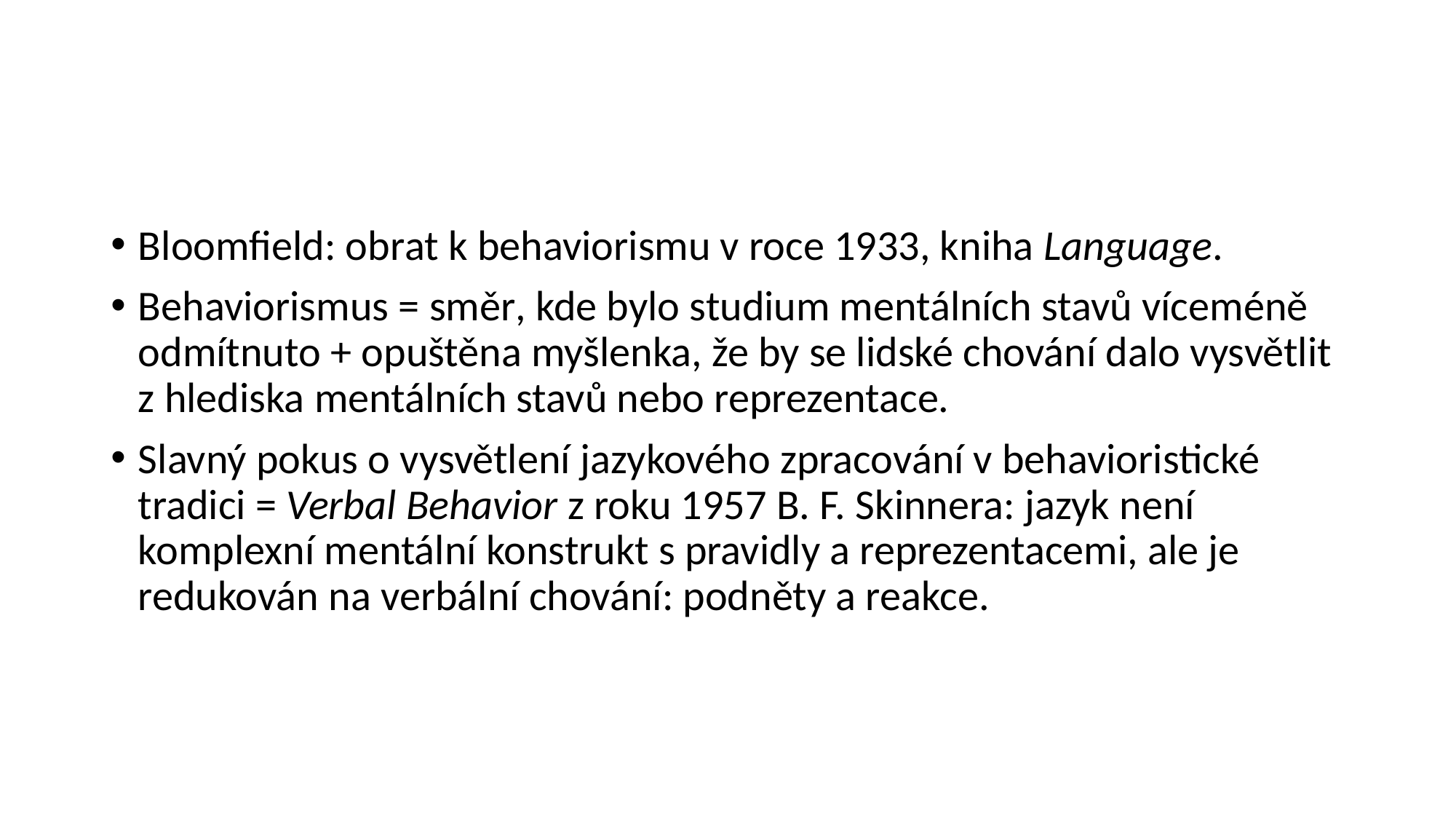

#
Bloomfield: obrat k behaviorismu v roce 1933, kniha Language.
Behaviorismus = směr, kde bylo studium mentálních stavů víceméně odmítnuto + opuštěna myšlenka, že by se lidské chování dalo vysvětlit z hlediska mentálních stavů nebo reprezentace.
Slavný pokus o vysvětlení jazykového zpracování v behavioristické tradici = Verbal Behavior z roku 1957 B. F. Skinnera: jazyk není komplexní mentální konstrukt s pravidly a reprezentacemi, ale je redukován na verbální chování: podněty a reakce.